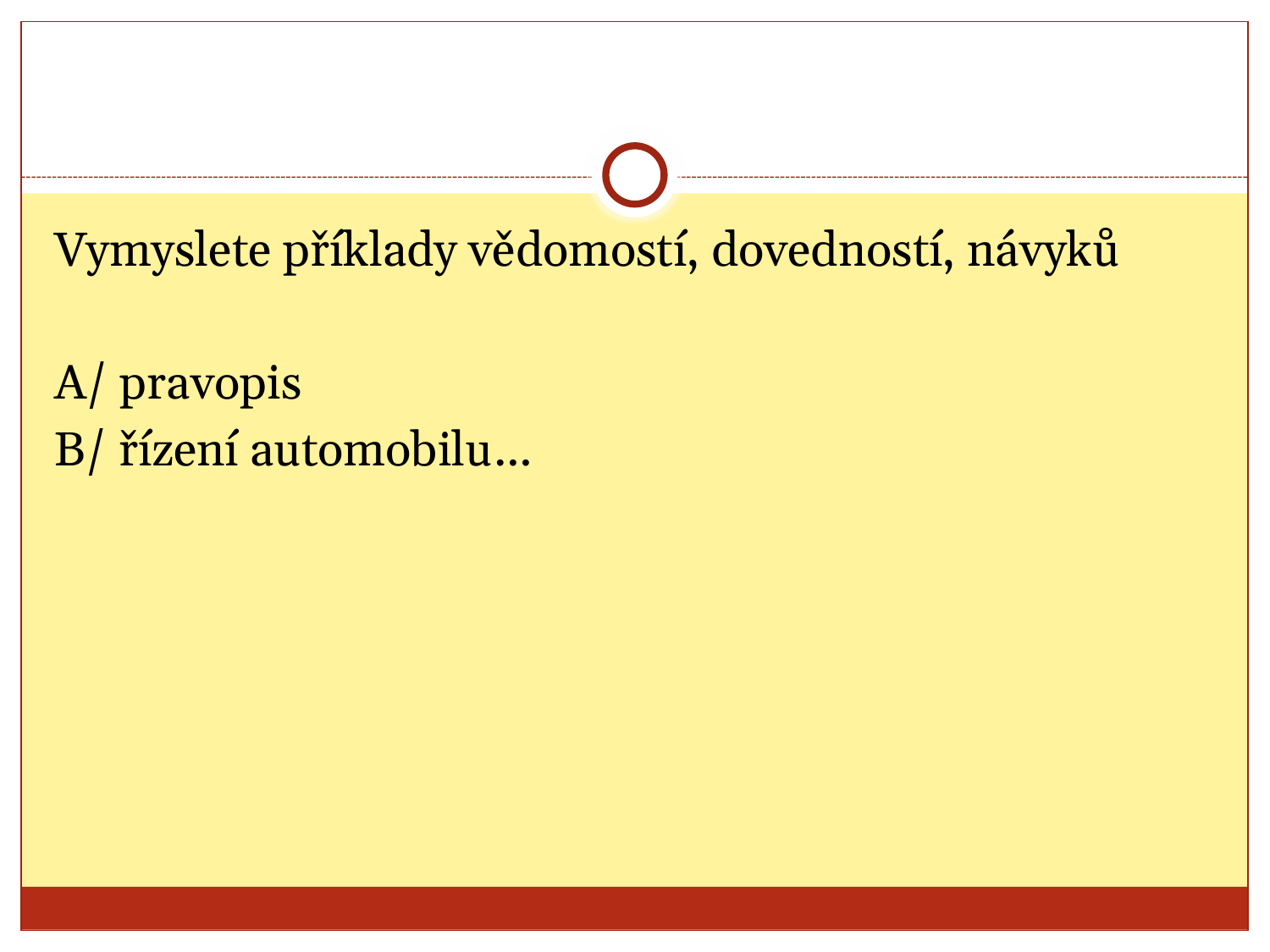

#
Vymyslete příklady vědomostí, dovedností, návyků

A/ pravopis
B/ řízení automobilu…